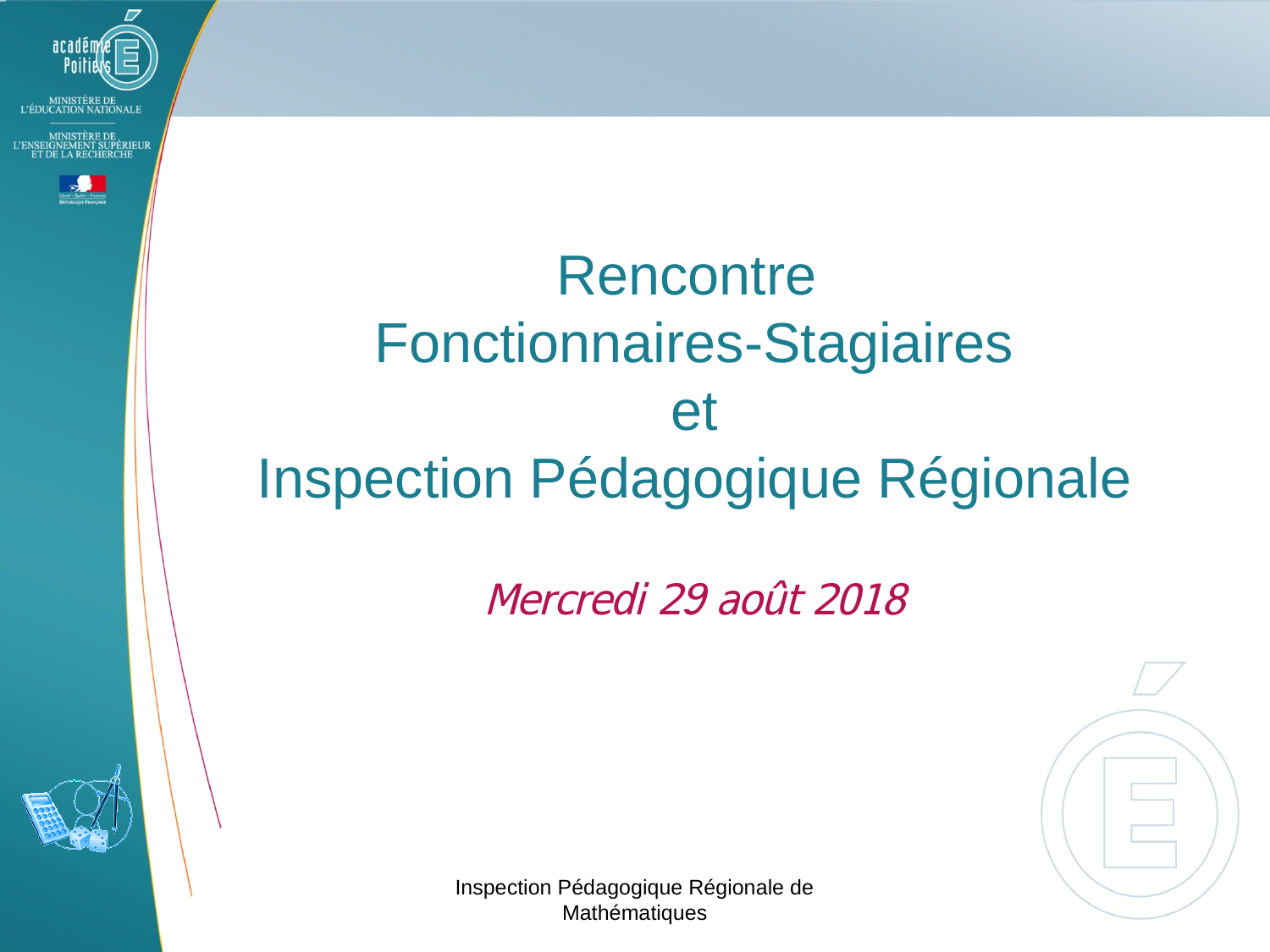

Rencontre
Fonctionnaires-Stagiaires
et
Inspection Pédagogique Régionale
Mercredi 29 août 2018
Inspection Pédagogique Régionale de Mathématiques